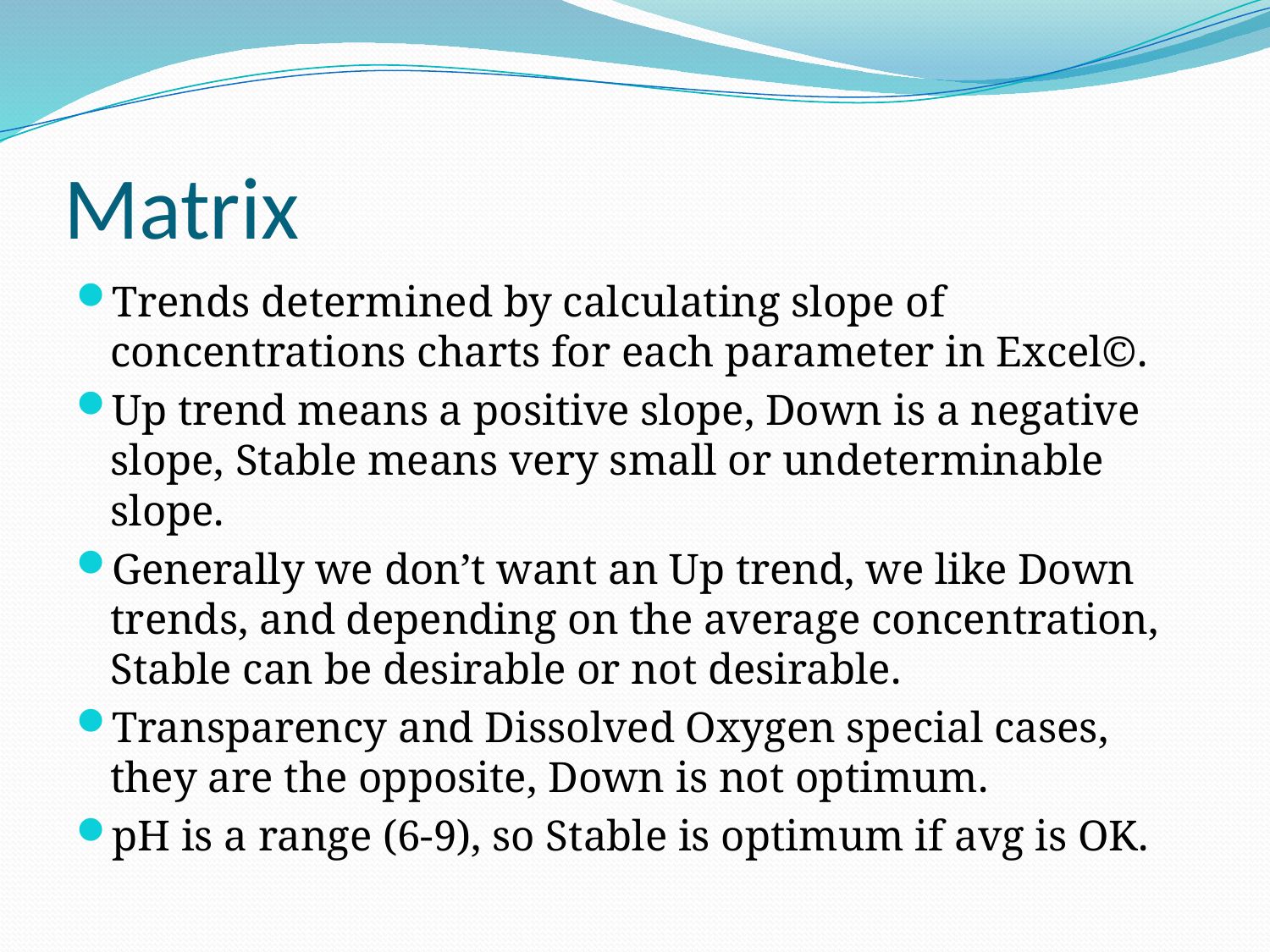

# Matrix
Trends determined by calculating slope of concentrations charts for each parameter in Excel©.
Up trend means a positive slope, Down is a negative slope, Stable means very small or undeterminable slope.
Generally we don’t want an Up trend, we like Down trends, and depending on the average concentration, Stable can be desirable or not desirable.
Transparency and Dissolved Oxygen special cases, they are the opposite, Down is not optimum.
pH is a range (6-9), so Stable is optimum if avg is OK.